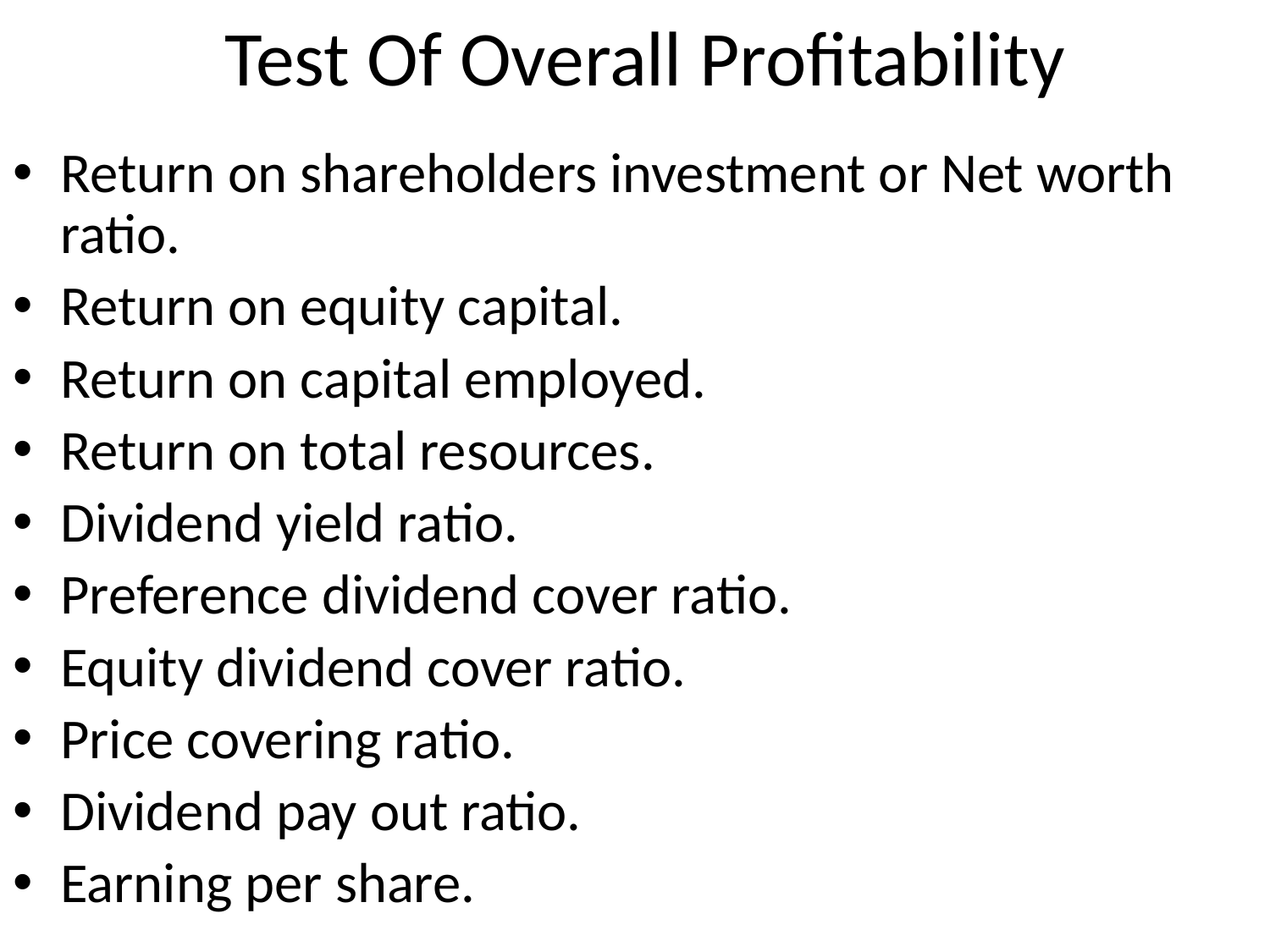

# Test Of Overall Profitability
Return on shareholders investment or Net worth ratio.
Return on equity capital.
Return on capital employed.
Return on total resources.
Dividend yield ratio.
Preference dividend cover ratio.
Equity dividend cover ratio.
Price covering ratio.
Dividend pay out ratio.
Earning per share.